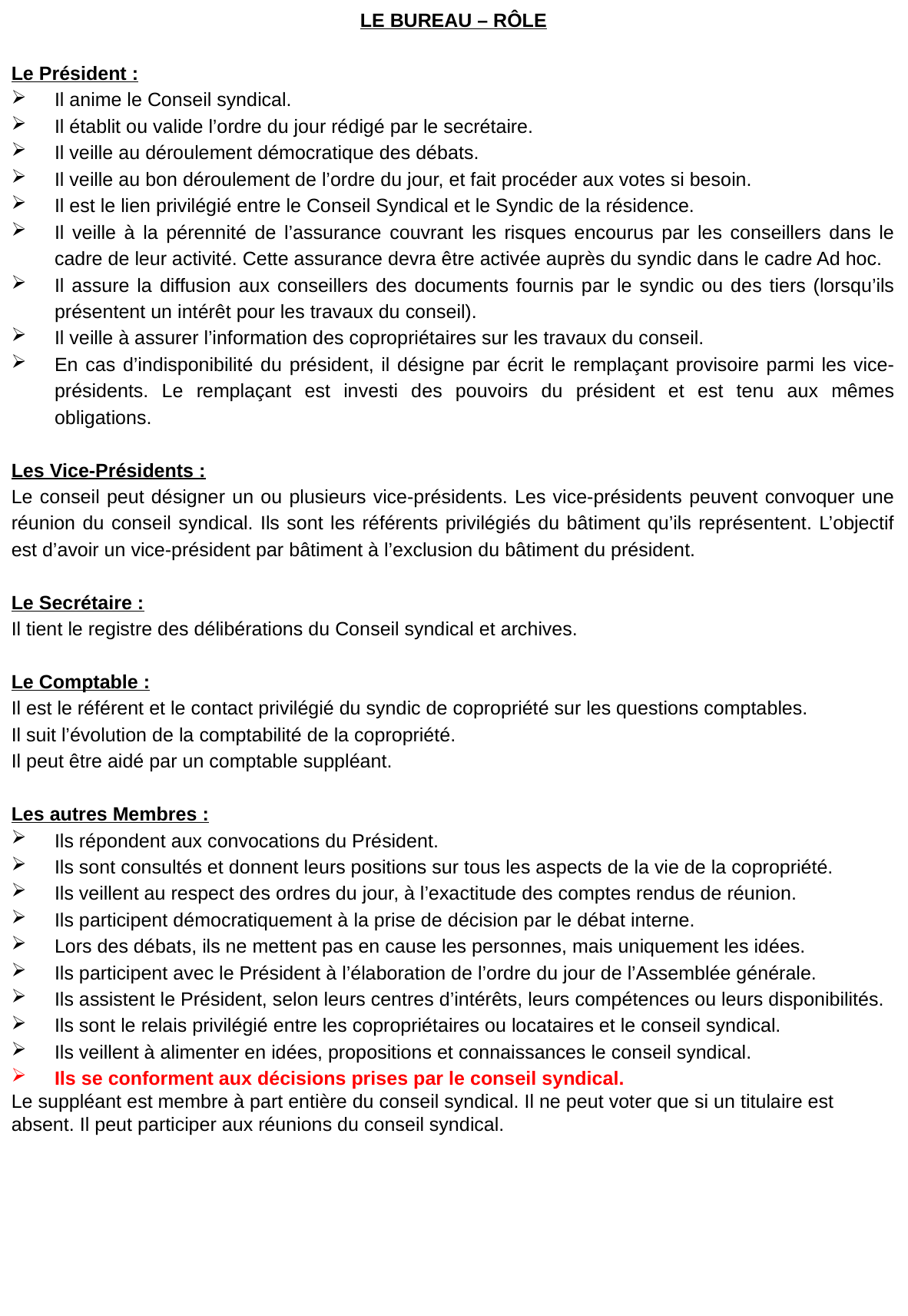

LE BUREAU – RÔLE

Le Président :
Il anime le Conseil syndical.
Il établit ou valide l’ordre du jour rédigé par le secrétaire.
Il veille au déroulement démocratique des débats.
Il veille au bon déroulement de l’ordre du jour, et fait procéder aux votes si besoin.
Il est le lien privilégié entre le Conseil Syndical et le Syndic de la résidence.
Il veille à la pérennité de l’assurance couvrant les risques encourus par les conseillers dans le cadre de leur activité. Cette assurance devra être activée auprès du syndic dans le cadre Ad hoc.
Il assure la diffusion aux conseillers des documents fournis par le syndic ou des tiers (lorsqu’ils présentent un intérêt pour les travaux du conseil).
Il veille à assurer l’information des copropriétaires sur les travaux du conseil.
En cas d’indisponibilité du président, il désigne par écrit le remplaçant provisoire parmi les vice-présidents. Le remplaçant est investi des pouvoirs du président et est tenu aux mêmes obligations.

Les Vice-Présidents :
Le conseil peut désigner un ou plusieurs vice-présidents. Les vice-présidents peuvent convoquer une réunion du conseil syndical. Ils sont les référents privilégiés du bâtiment qu’ils représentent. L’objectif est d’avoir un vice-président par bâtiment à l’exclusion du bâtiment du président.

Le Secrétaire :
Il tient le registre des délibérations du Conseil syndical et archives.

Le Comptable :
Il est le référent et le contact privilégié du syndic de copropriété sur les questions comptables.
Il suit l’évolution de la comptabilité de la copropriété.
Il peut être aidé par un comptable suppléant.

Les autres Membres :
Ils répondent aux convocations du Président.
Ils sont consultés et donnent leurs positions sur tous les aspects de la vie de la copropriété.
Ils veillent au respect des ordres du jour, à l’exactitude des comptes rendus de réunion.
Ils participent démocratiquement à la prise de décision par le débat interne.
Lors des débats, ils ne mettent pas en cause les personnes, mais uniquement les idées.
Ils participent avec le Président à l’élaboration de l’ordre du jour de l’Assemblée générale.
Ils assistent le Président, selon leurs centres d’intérêts, leurs compétences ou leurs disponibilités.
Ils sont le relais privilégié entre les copropriétaires ou locataires et le conseil syndical.
Ils veillent à alimenter en idées, propositions et connaissances le conseil syndical.
Ils se conforment aux décisions prises par le conseil syndical.
Le suppléant est membre à part entière du conseil syndical. Il ne peut voter que si un titulaire est absent. Il peut participer aux réunions du conseil syndical.